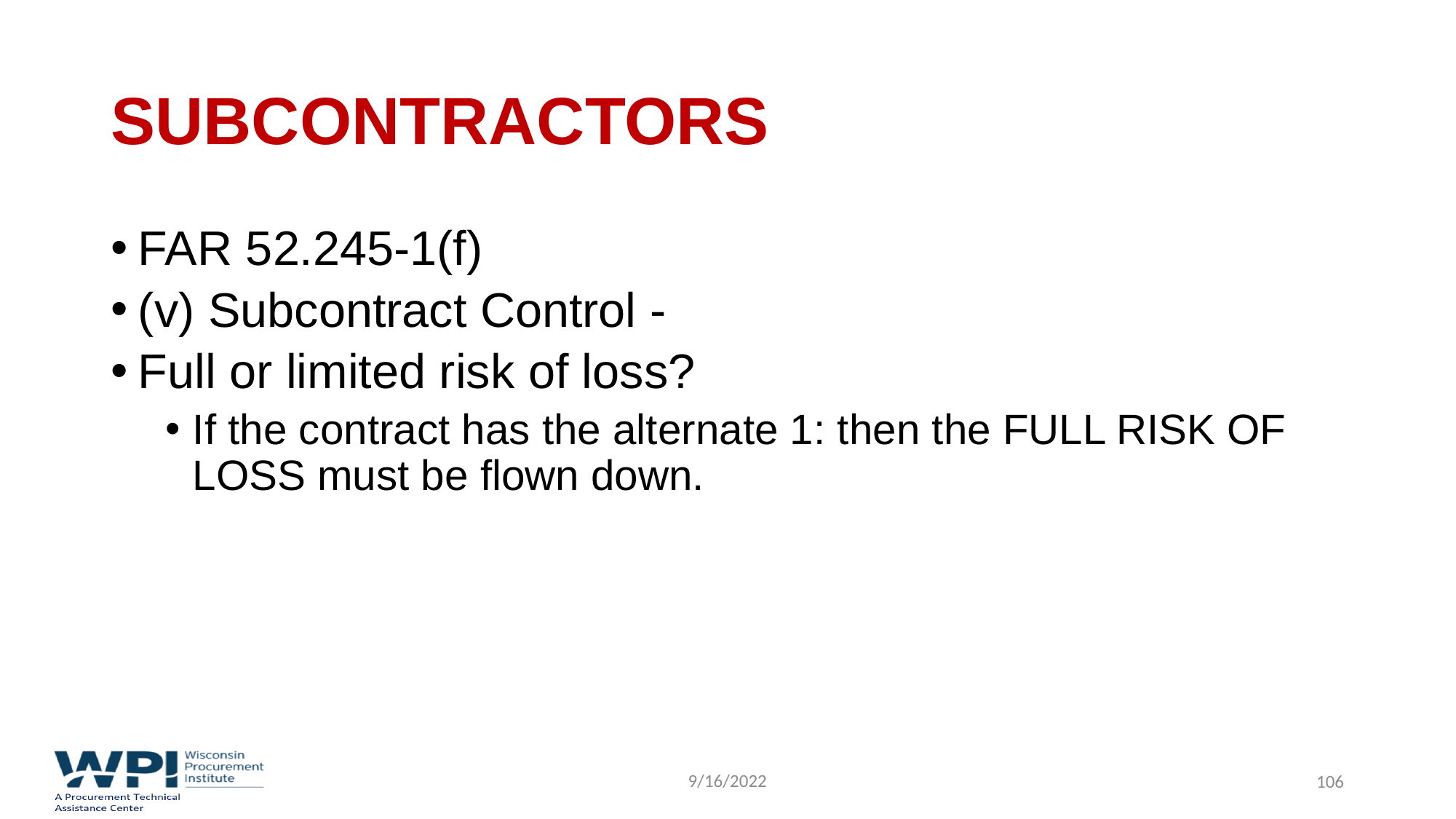

# Subcontractors
FAR 52.245-1(f)
(v) Subcontract Control -
Full or limited risk of loss?
If the contract has the alternate 1: then the FULL RISK OF LOSS must be flown down.
9/16/2022
106